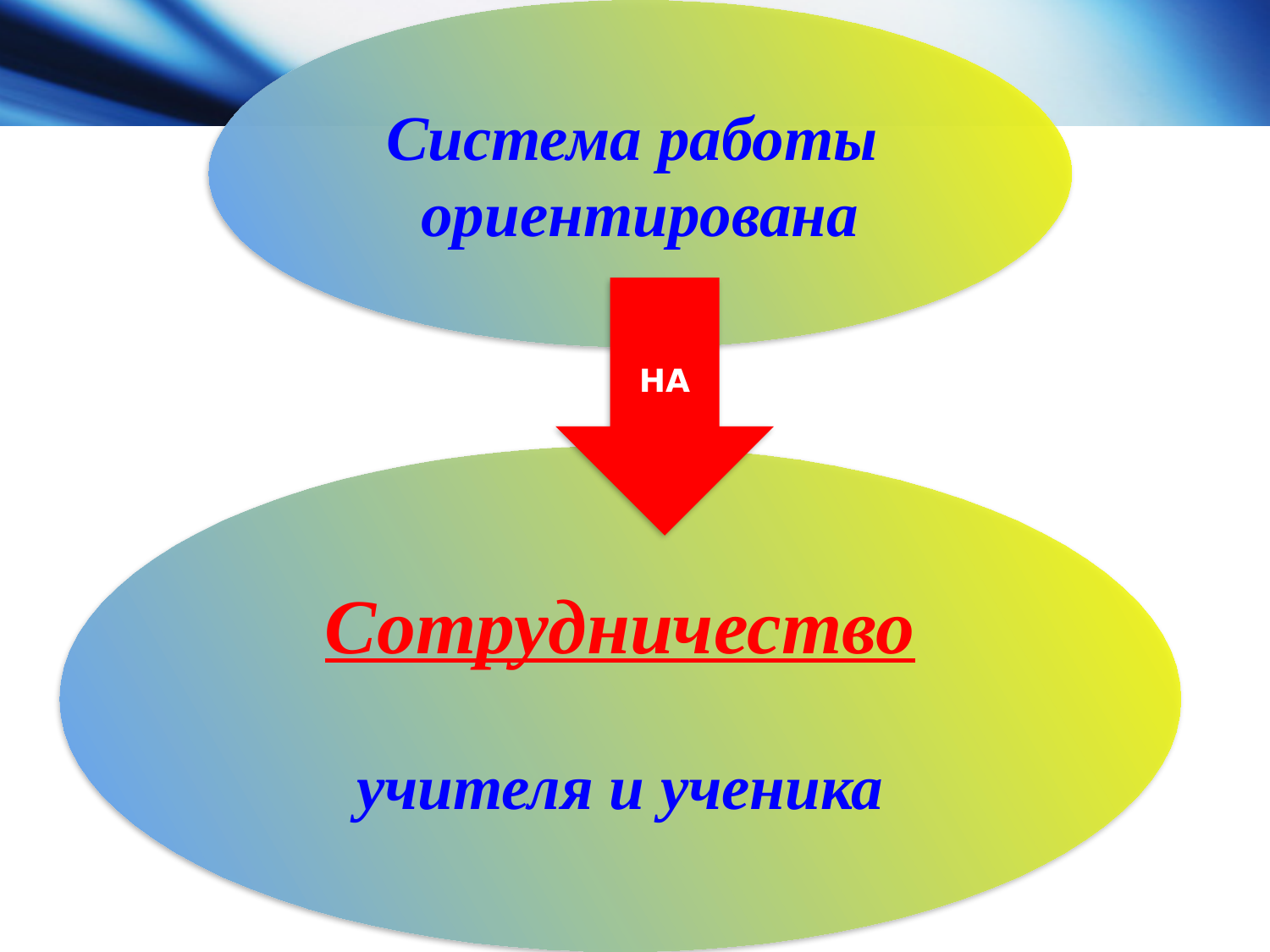

Система работы
ориентирована
НА
Сотрудничество

учителя и ученика